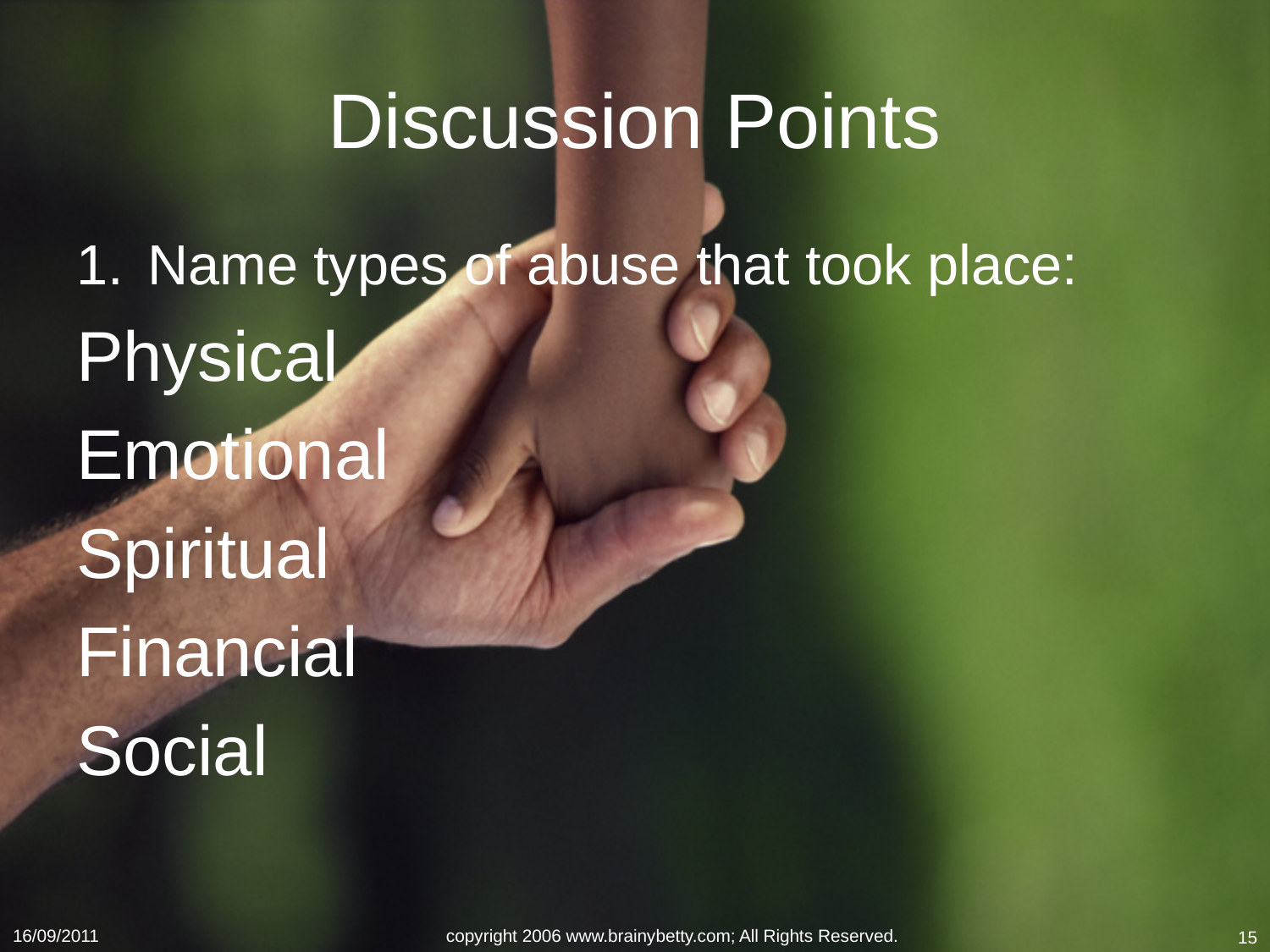

# Discussion Points
Name types of abuse that took place:
Physical
Emotional
Spiritual
Financial
Social
16/09/2011
copyright 2006 www.brainybetty.com; All Rights Reserved.
15